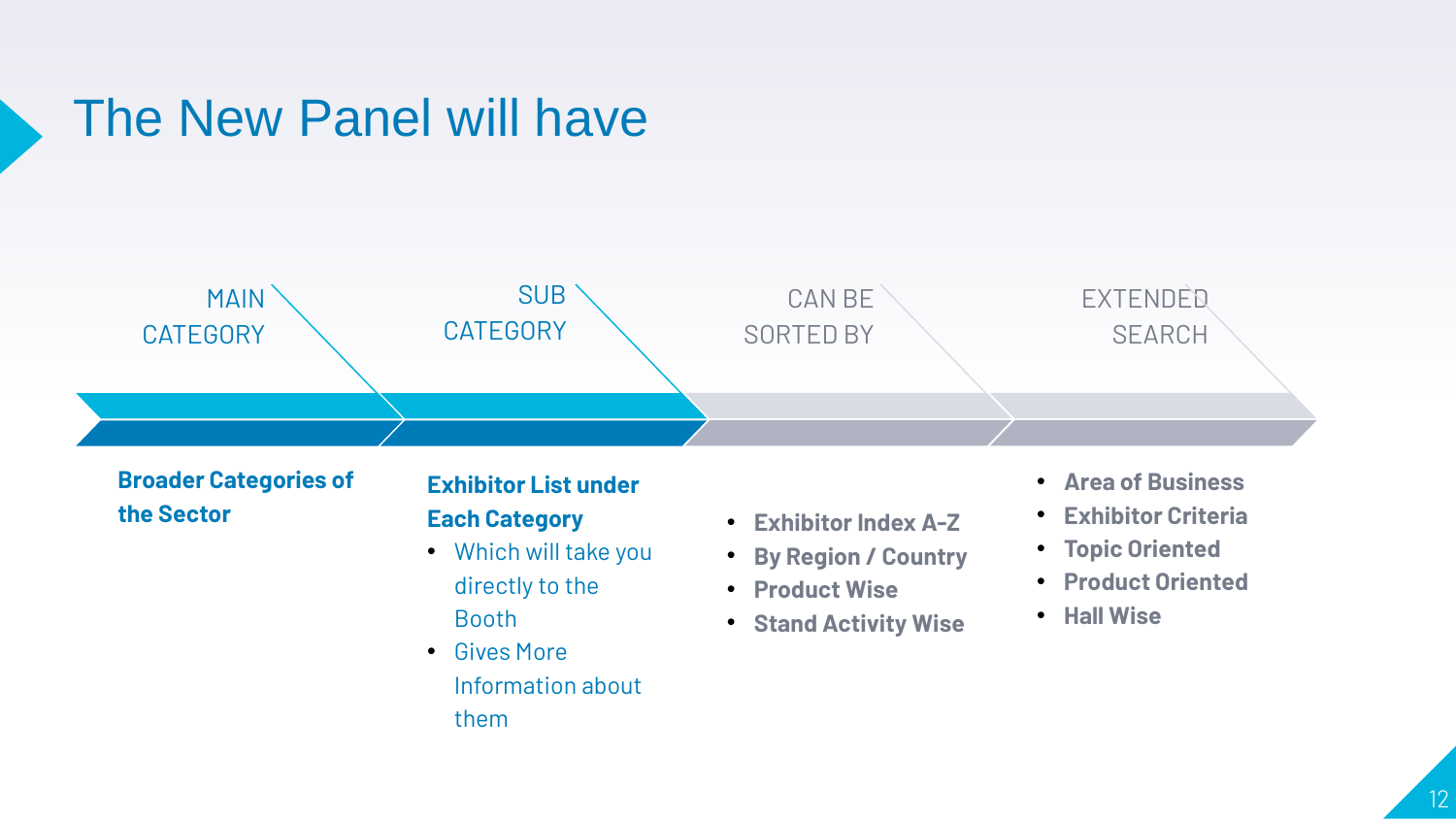

# The New Panel will have
SUB CATEGORY
EXTENDED SEARCH

Area of Business
Exhibitor Criteria
Topic Oriented
Product Oriented
Hall Wise
CAN BE SORTED BY

Exhibitor Index A-Z
By Region / Country
Product Wise
Stand Activity Wise

MAIN CATEGORY

Broader Categories of the Sector

Exhibitor List under Each Category
Which will take you directly to the Booth
Gives More Information about them

12